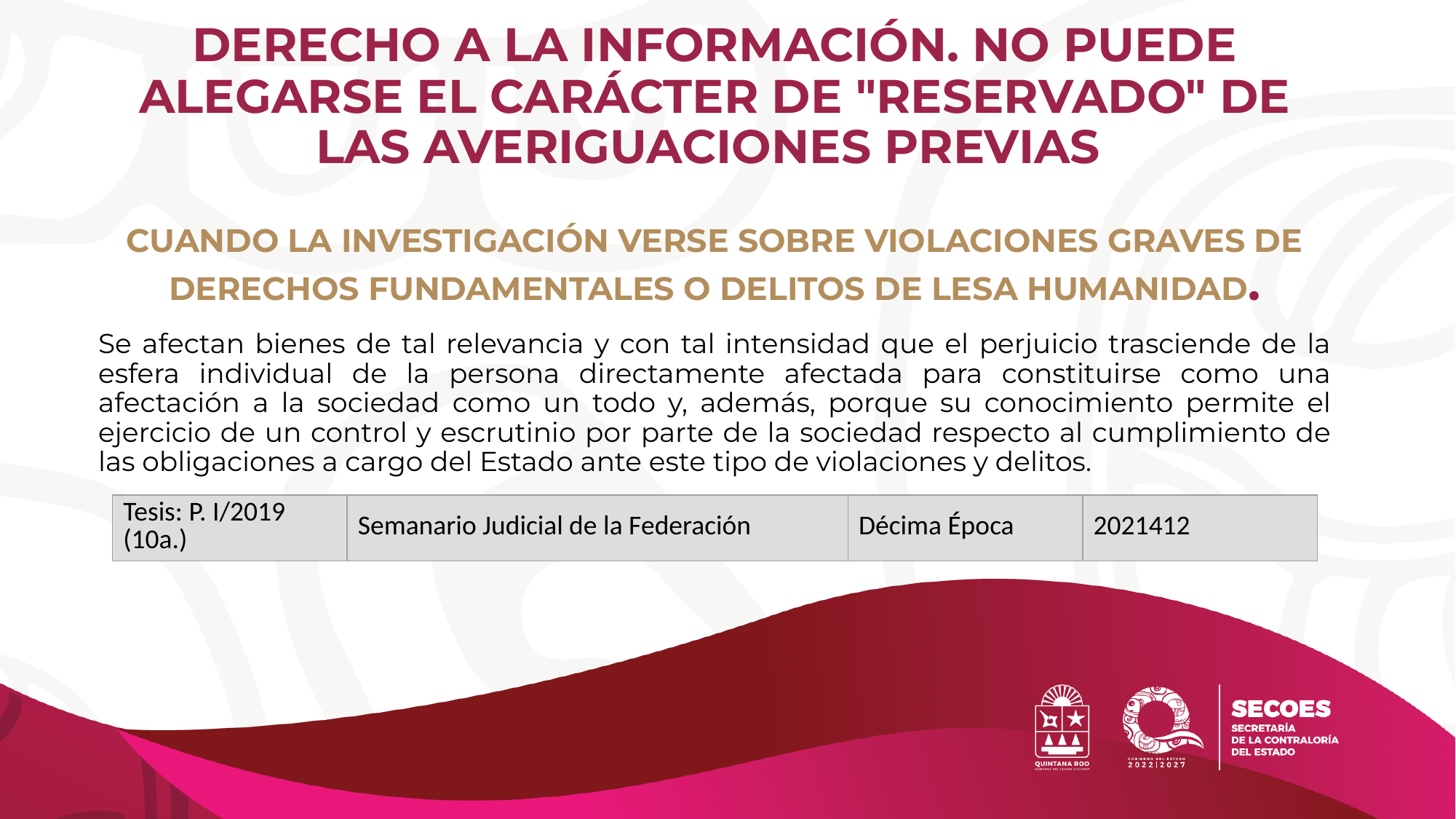

# DERECHO A LA INFORMACIÓN. NO PUEDE ALEGARSE EL CARÁCTER DE "RESERVADO" DE LAS AVERIGUACIONES PREVIAS CUANDO LA INVESTIGACIÓN VERSE SOBRE VIOLACIONES GRAVES DE DERECHOS FUNDAMENTALES O DELITOS DE LESA HUMANIDAD.
Se afectan bienes de tal relevancia y con tal intensidad que el perjuicio trasciende de la esfera individual de la persona directamente afectada para constituirse como una afectación a la sociedad como un todo y, además, porque su conocimiento permite el ejercicio de un control y escrutinio por parte de la sociedad respecto al cumplimiento de las obligaciones a cargo del Estado ante este tipo de violaciones y delitos.
| Tesis: P. I/2019 (10a.) | Semanario Judicial de la Federación | Décima Época | 2021412 |
| --- | --- | --- | --- |